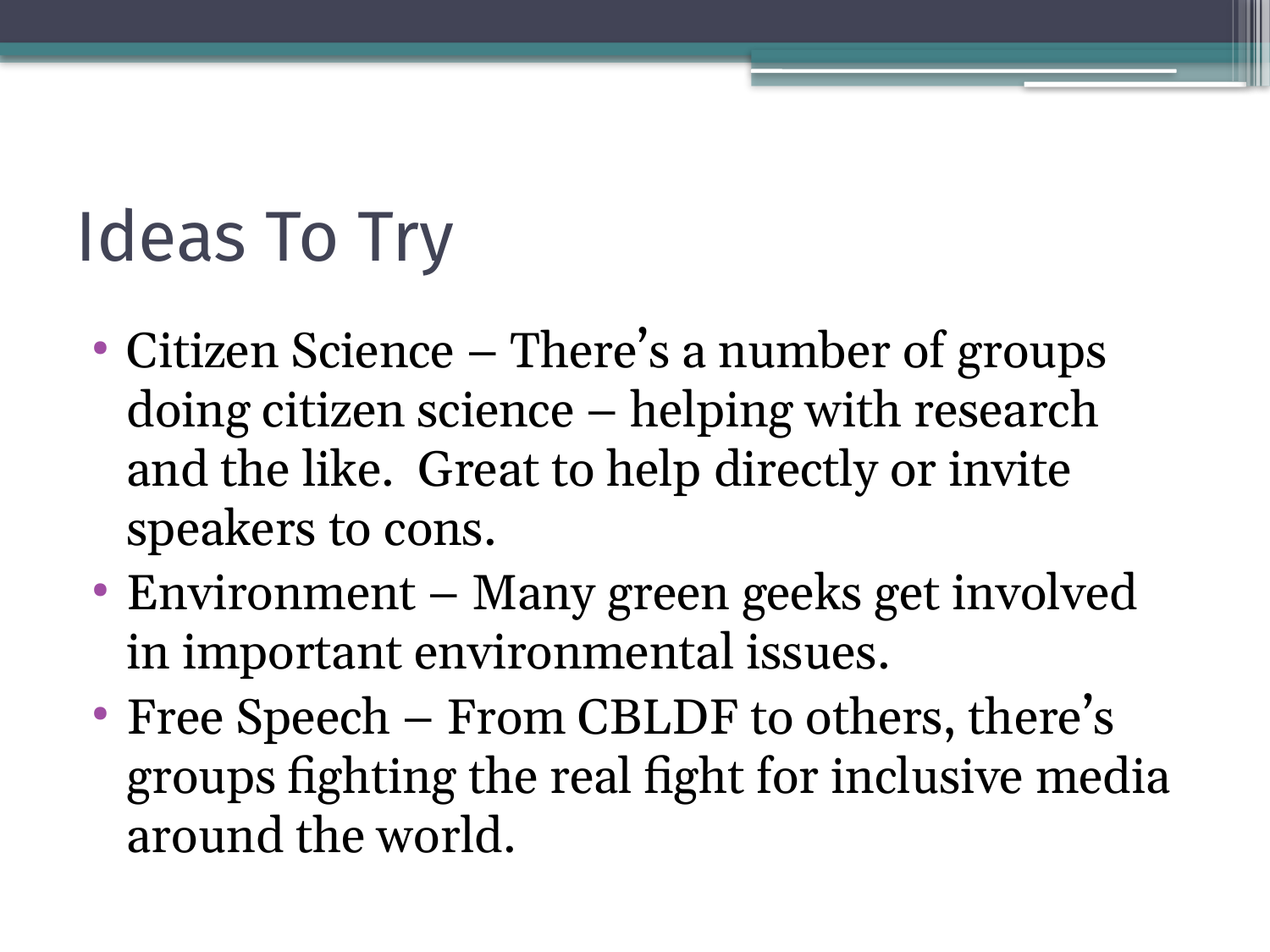

# Ideas To Try
Citizen Science – There’s a number of groups doing citizen science – helping with research and the like.  Great to help directly or invite speakers to cons.
Environment – Many green geeks get involved in important environmental issues.
Free Speech – From CBLDF to others, there’s groups fighting the real fight for inclusive media around the world.